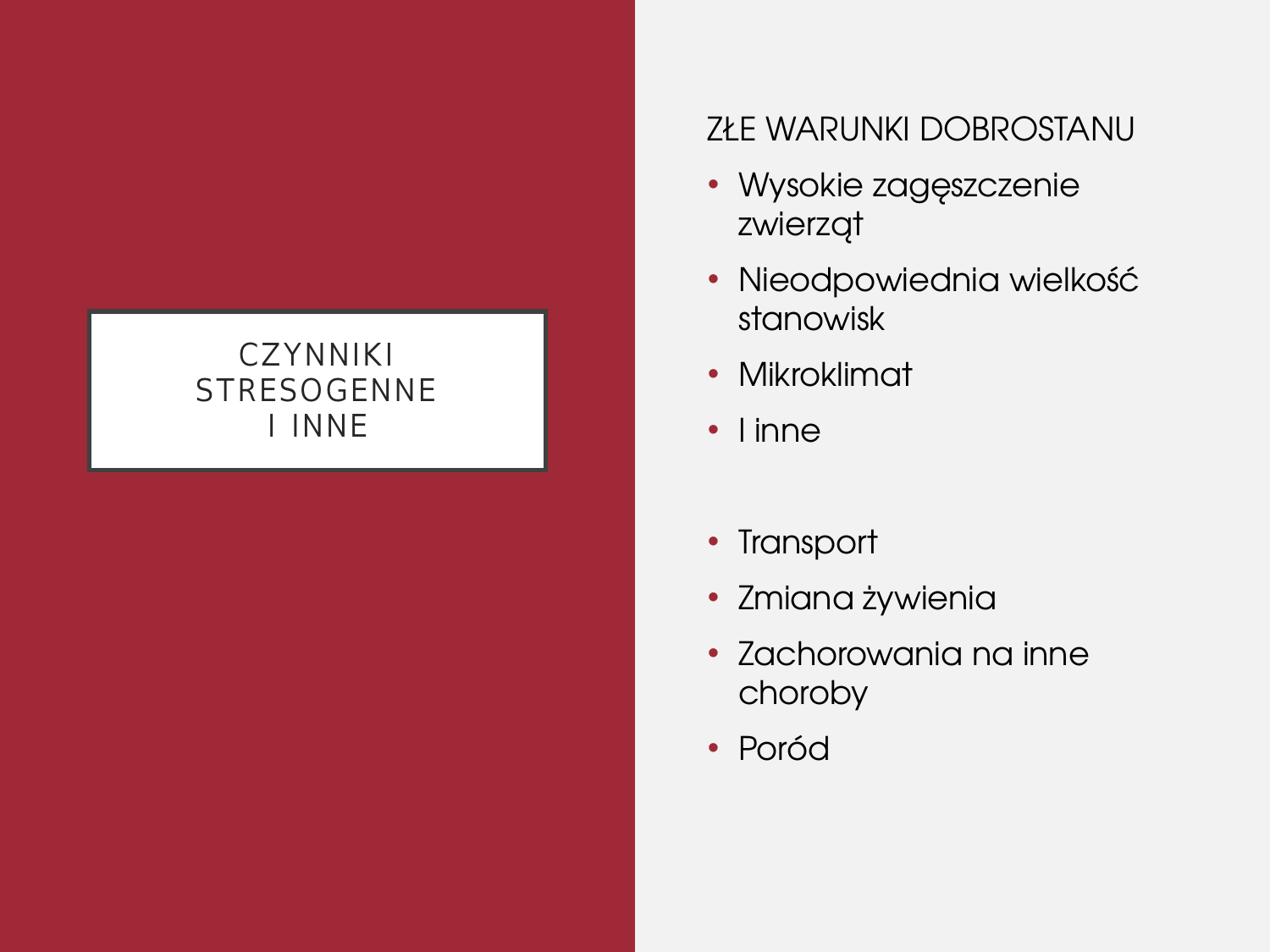

ZŁE WARUNKI DOBROSTANU
Wysokie zagęszczenie zwierząt
Nieodpowiednia wielkość stanowisk
Mikroklimat
I inne

Transport
Zmiana żywienia
Zachorowania na inne choroby
Poród

# CZYNNIKI STRESOGENNE I INNE